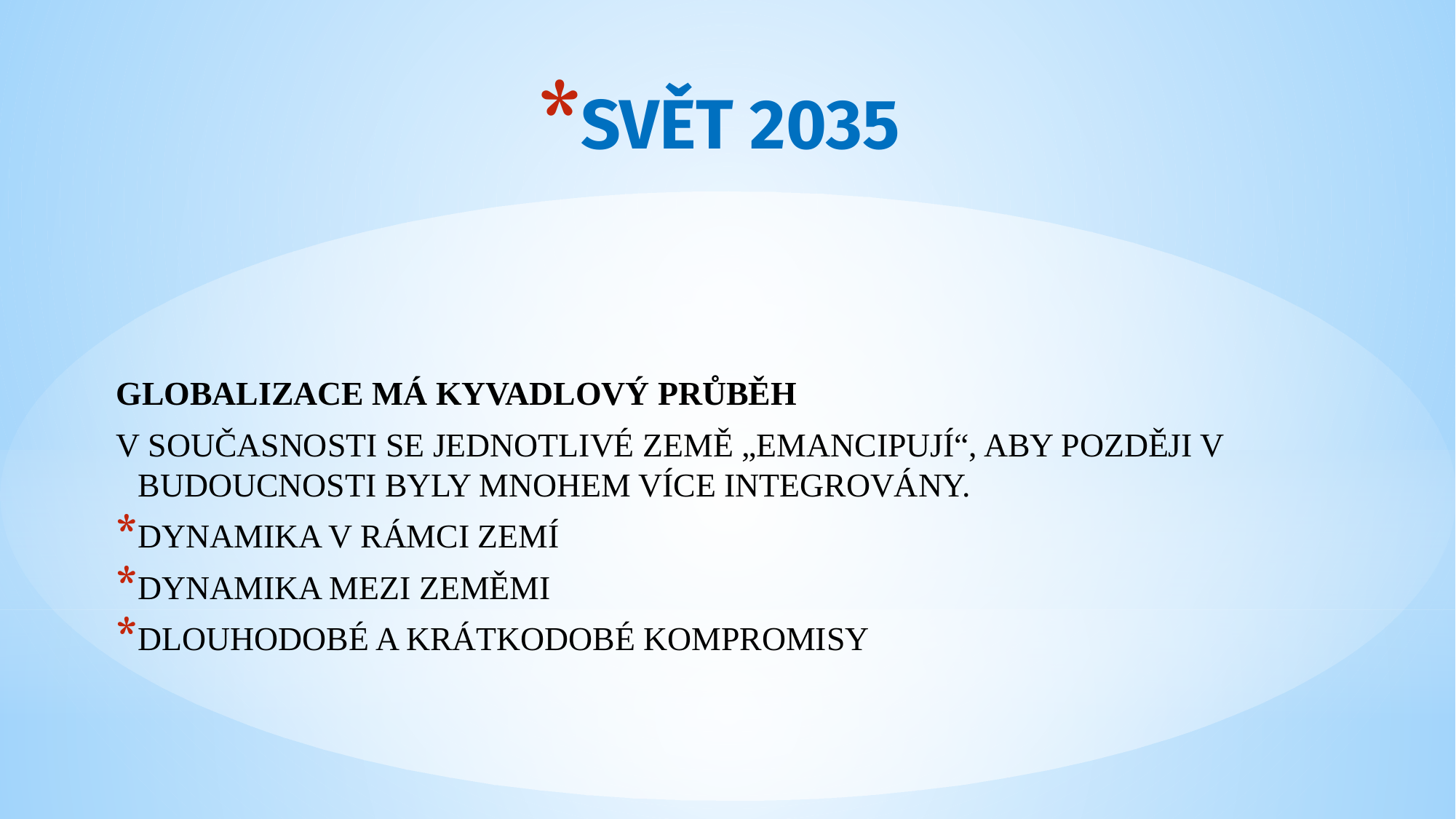

# SVĚT 2035
Globalizace Má Kyvadlový průběh
v současnosti se jednotlivé země „Emancipují“, aby POZDĚJI v budoucnosti byly MNOHEM více integrovány.
Dynamika v rámci zemí
Dynamika mezi zeměmi
Dlouhodobé a krátkodobé kompromisy